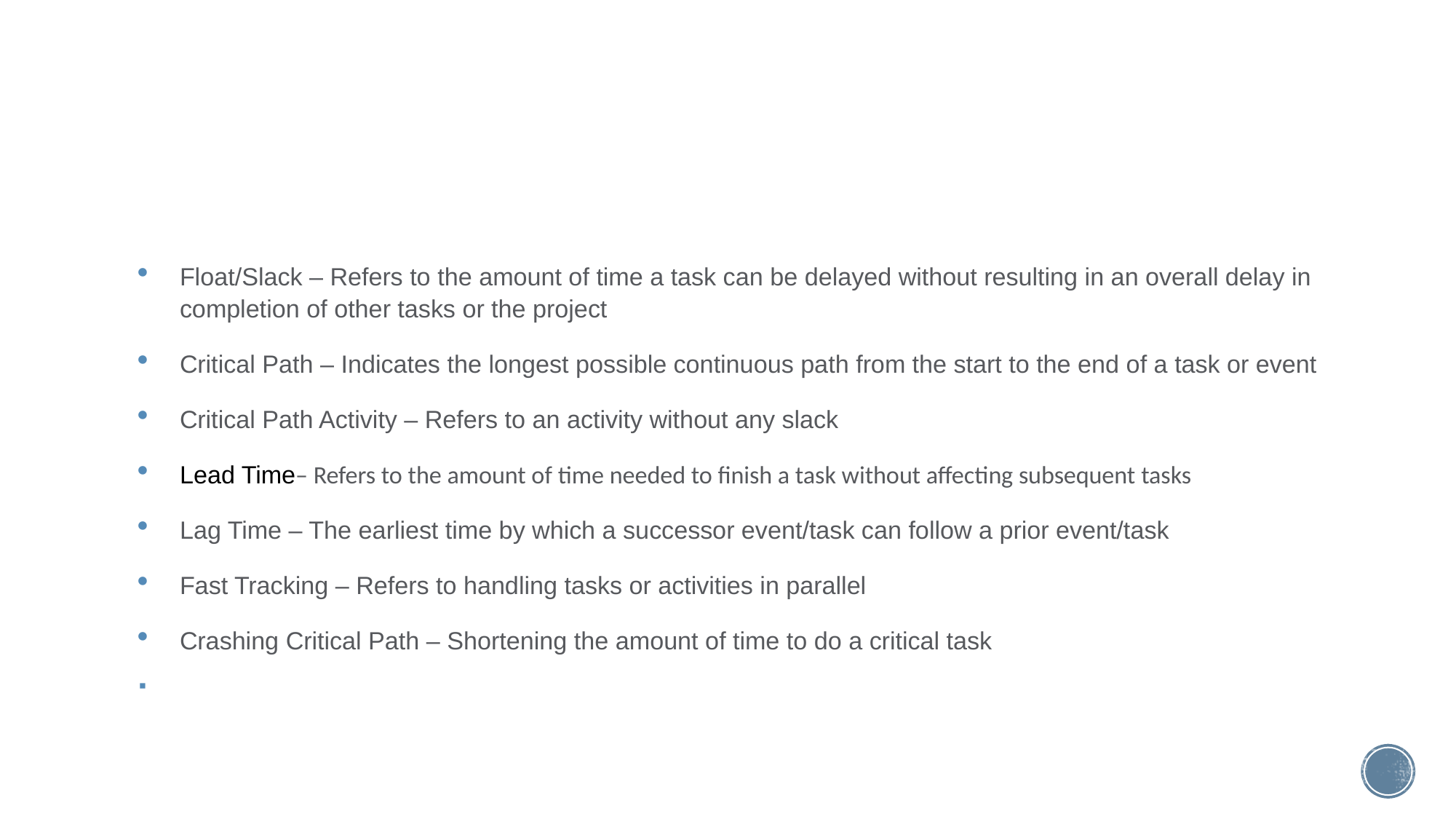

#
Float/Slack – Refers to the amount of time a task can be delayed without resulting in an overall delay in completion of other tasks or the project
Critical Path – Indicates the longest possible continuous path from the start to the end of a task or event
Critical Path Activity – Refers to an activity without any slack
Lead Time– Refers to the amount of time needed to finish a task without affecting subsequent tasks
Lag Time – The earliest time by which a successor event/task can follow a prior event/task
Fast Tracking – Refers to handling tasks or activities in parallel
Crashing Critical Path – Shortening the amount of time to do a critical task